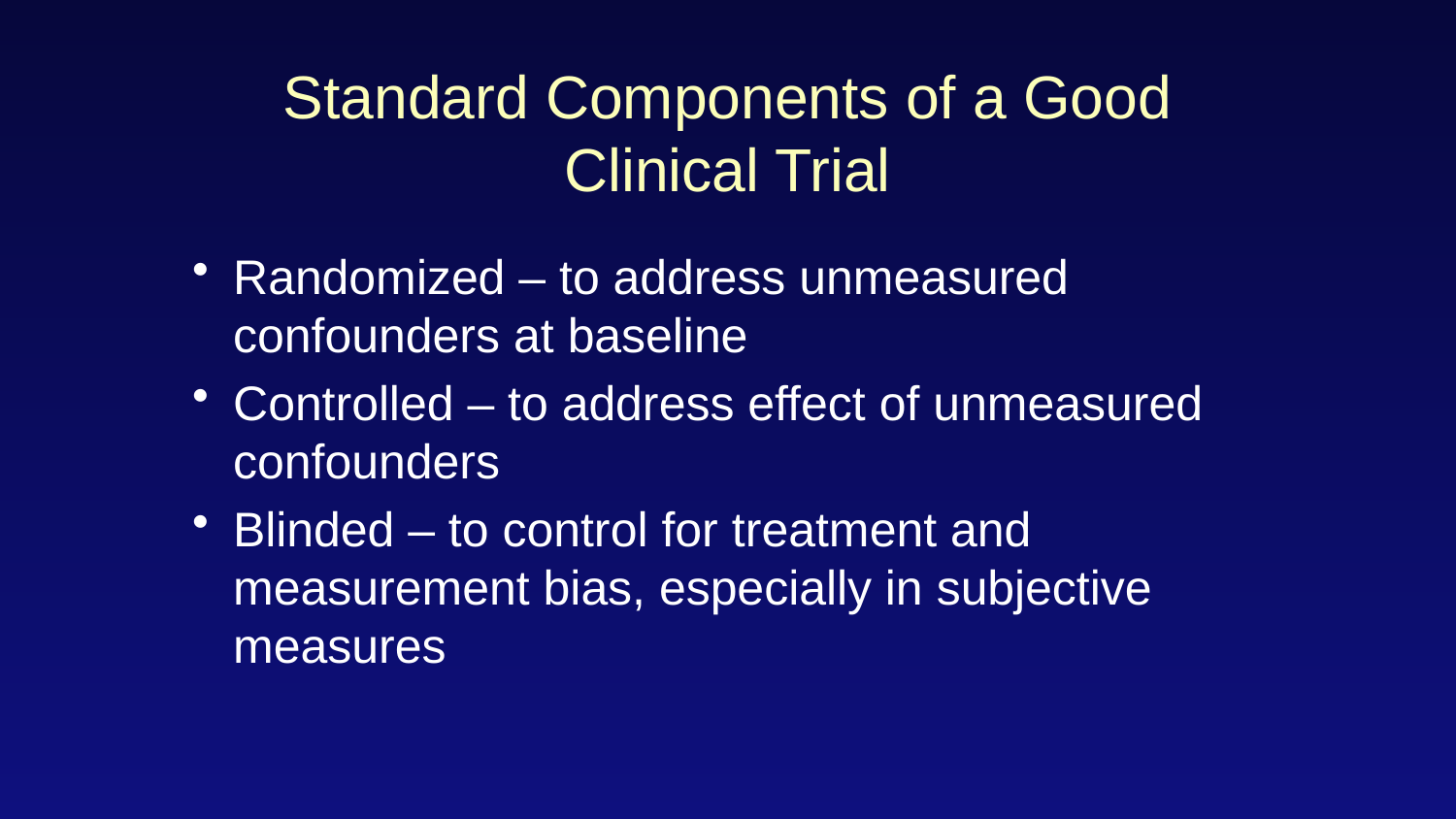

# Standard Components of a Good Clinical Trial
Randomized – to address unmeasured confounders at baseline
Controlled – to address effect of unmeasured confounders
Blinded – to control for treatment and measurement bias, especially in subjective measures